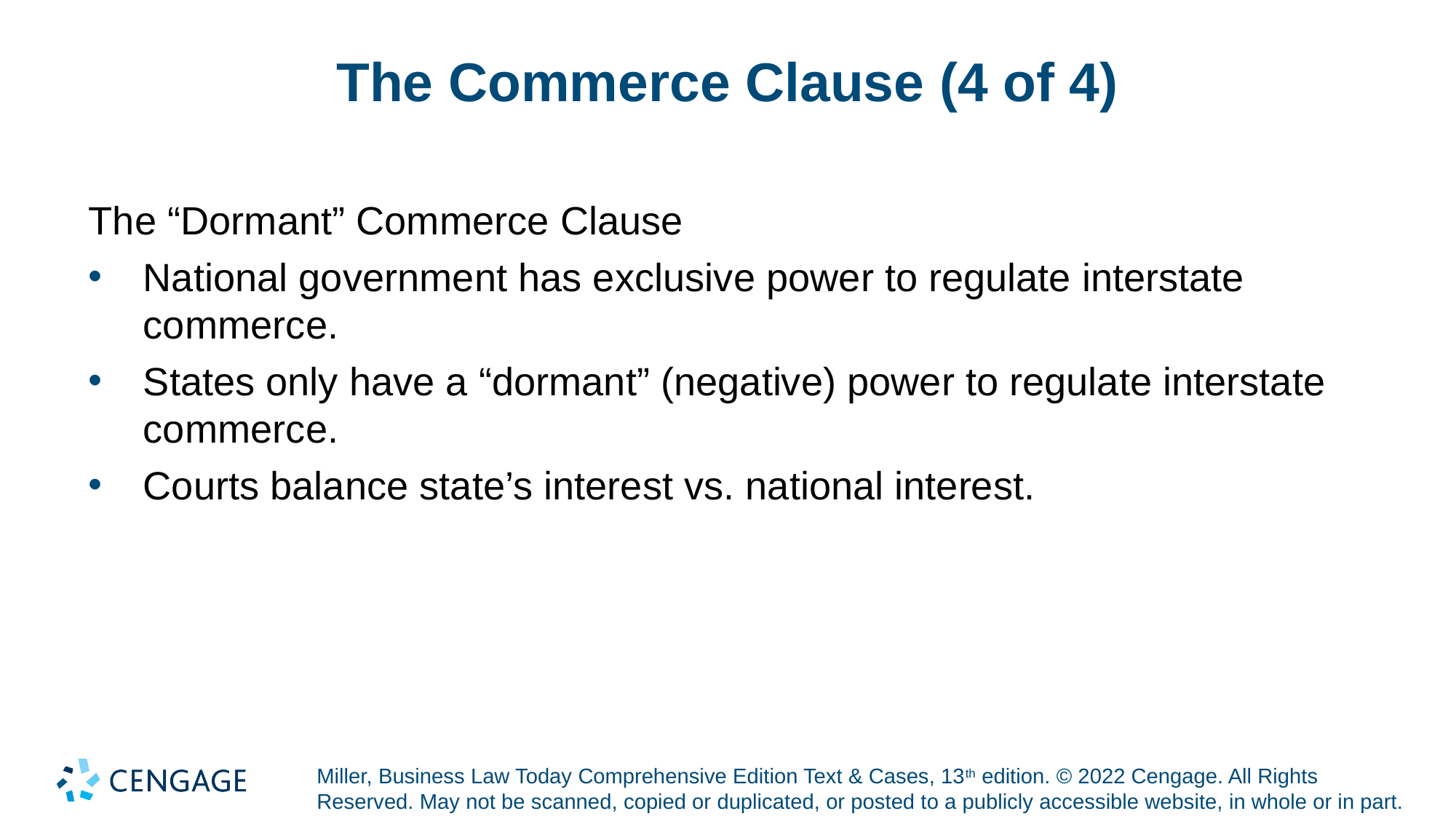

# The Commerce Clause (4 of 4)
The “Dormant” Commerce Clause
National government has exclusive power to regulate interstate commerce.
States only have a “dormant” (negative) power to regulate interstate commerce.
Courts balance state’s interest vs. national interest.